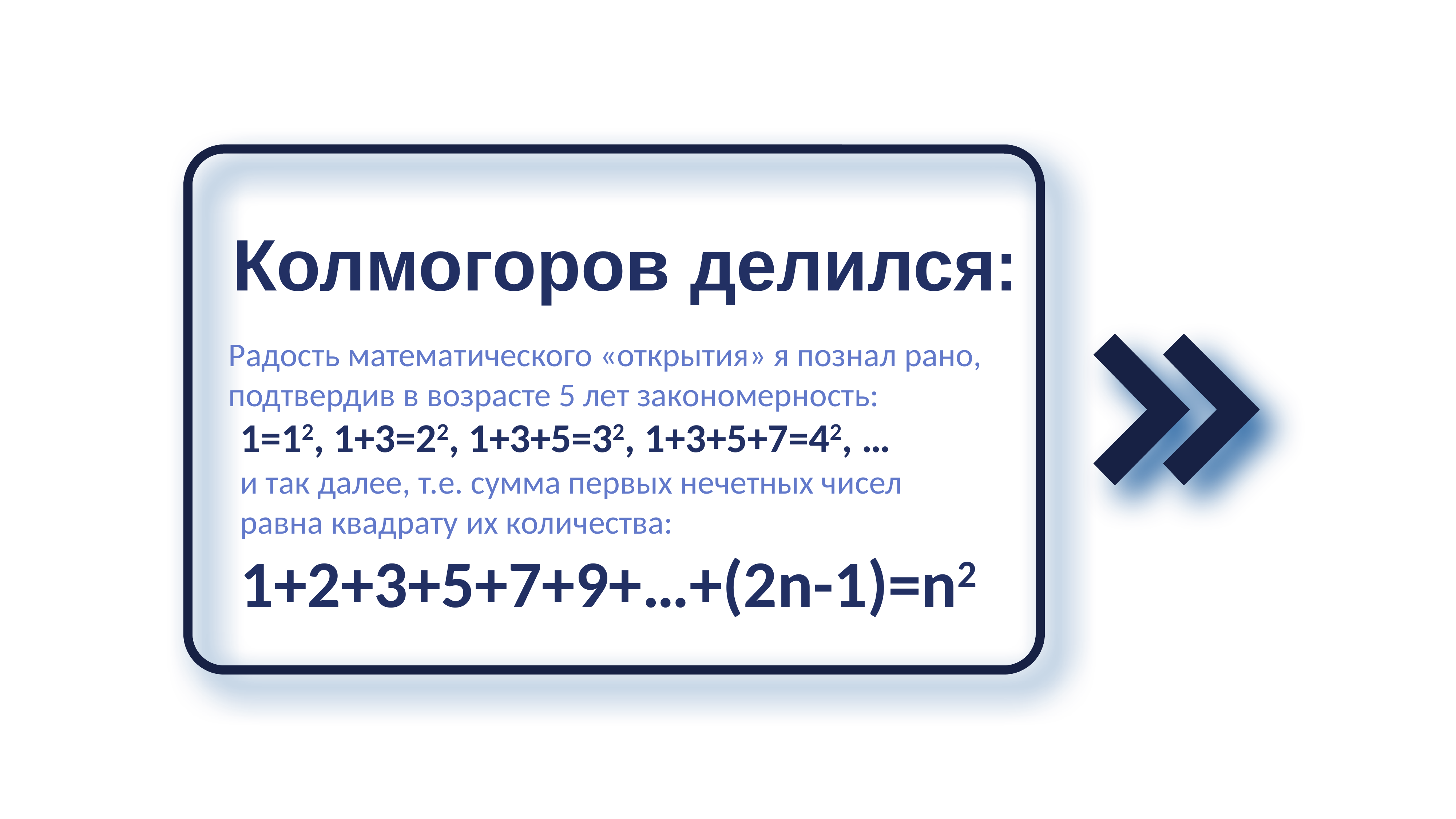

Колмогоров делился:
Радость математического «открытия» я познал рано,
подтвердив в возрасте 5 лет закономерность:

1=12, 1+3=22, 1+3+5=32, 1+3+5+7=42, …
и так далее, т.е. сумма первых нечетных чисел
равна квадрату их количества:
1+2+3+5+7+9+…+(2n-1)=n2